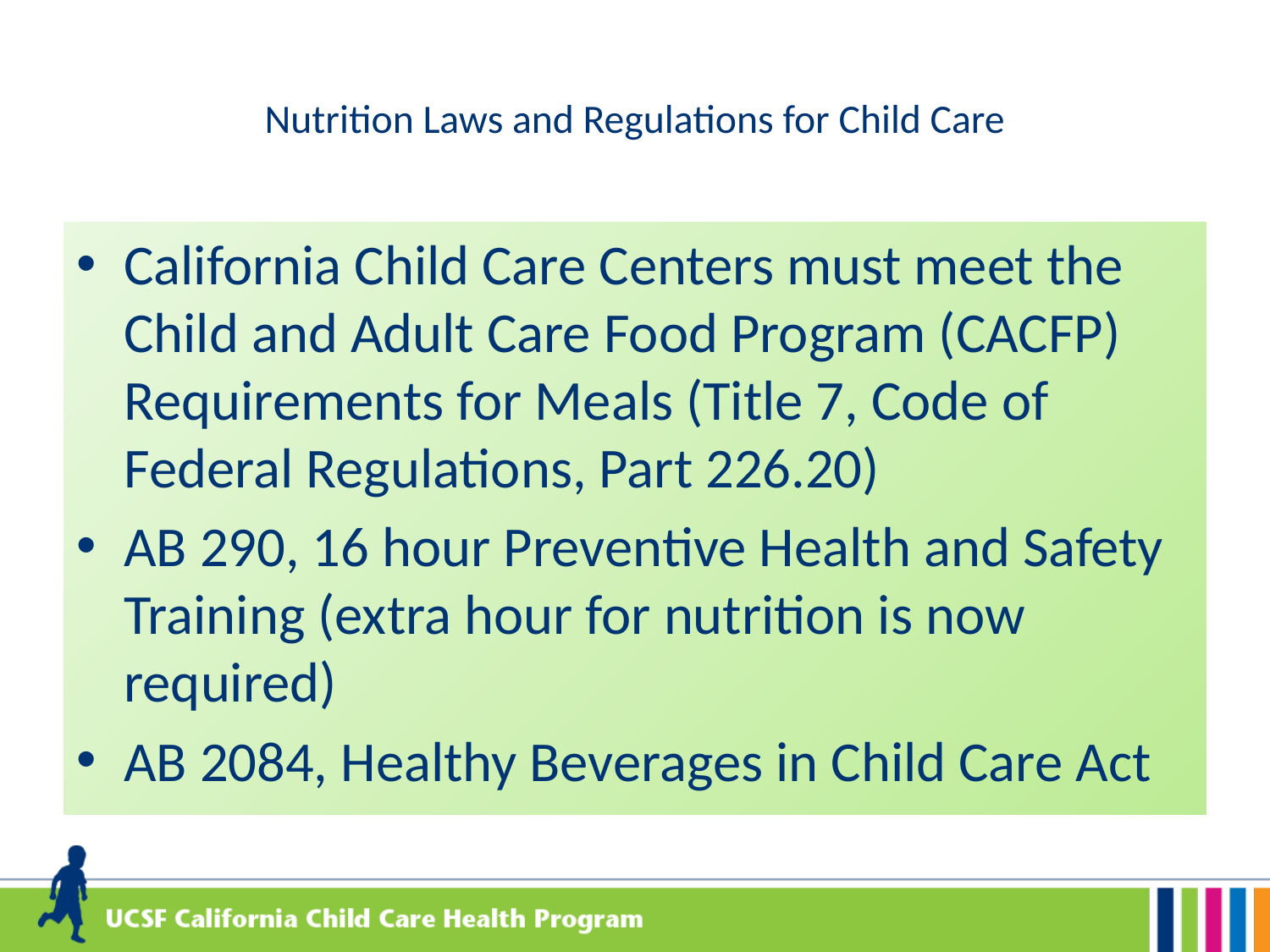

# Nutrition Laws and Regulations for Child Care
California Child Care Centers must meet the Child and Adult Care Food Program (CACFP) Requirements for Meals (Title 7, Code of Federal Regulations, Part 226.20)
AB 290, 16 hour Preventive Health and Safety Training (extra hour for nutrition is now required)
AB 2084, Healthy Beverages in Child Care Act